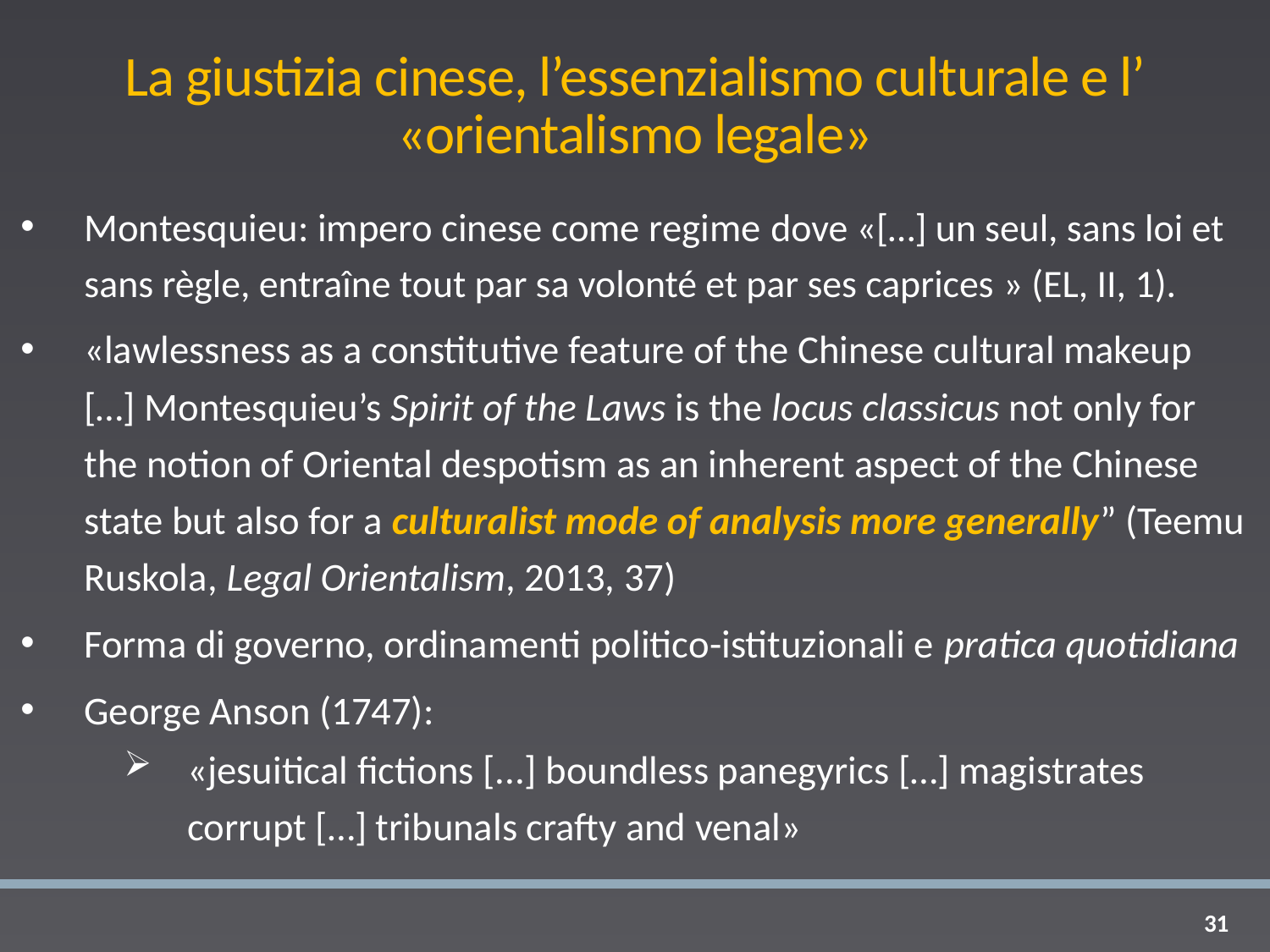

# La giustizia cinese, l’essenzialismo culturale e l’ «orientalismo legale»
Montesquieu: impero cinese come regime dove «[…] un seul, sans loi et sans règle, entraîne tout par sa volonté et par ses caprices » (EL, II, 1).
«lawlessness as a constitutive feature of the Chinese cultural makeup […] Montesquieu’s Spirit of the Laws is the locus classicus not only for the notion of Oriental despotism as an inherent aspect of the Chinese state but also for a culturalist mode of analysis more generally” (Teemu Ruskola, Legal Orientalism, 2013, 37)
Forma di governo, ordinamenti politico-istituzionali e pratica quotidiana
George Anson (1747):
«jesuitical fictions [...] boundless panegyrics […] magistrates corrupt […] tribunals crafty and venal»
31